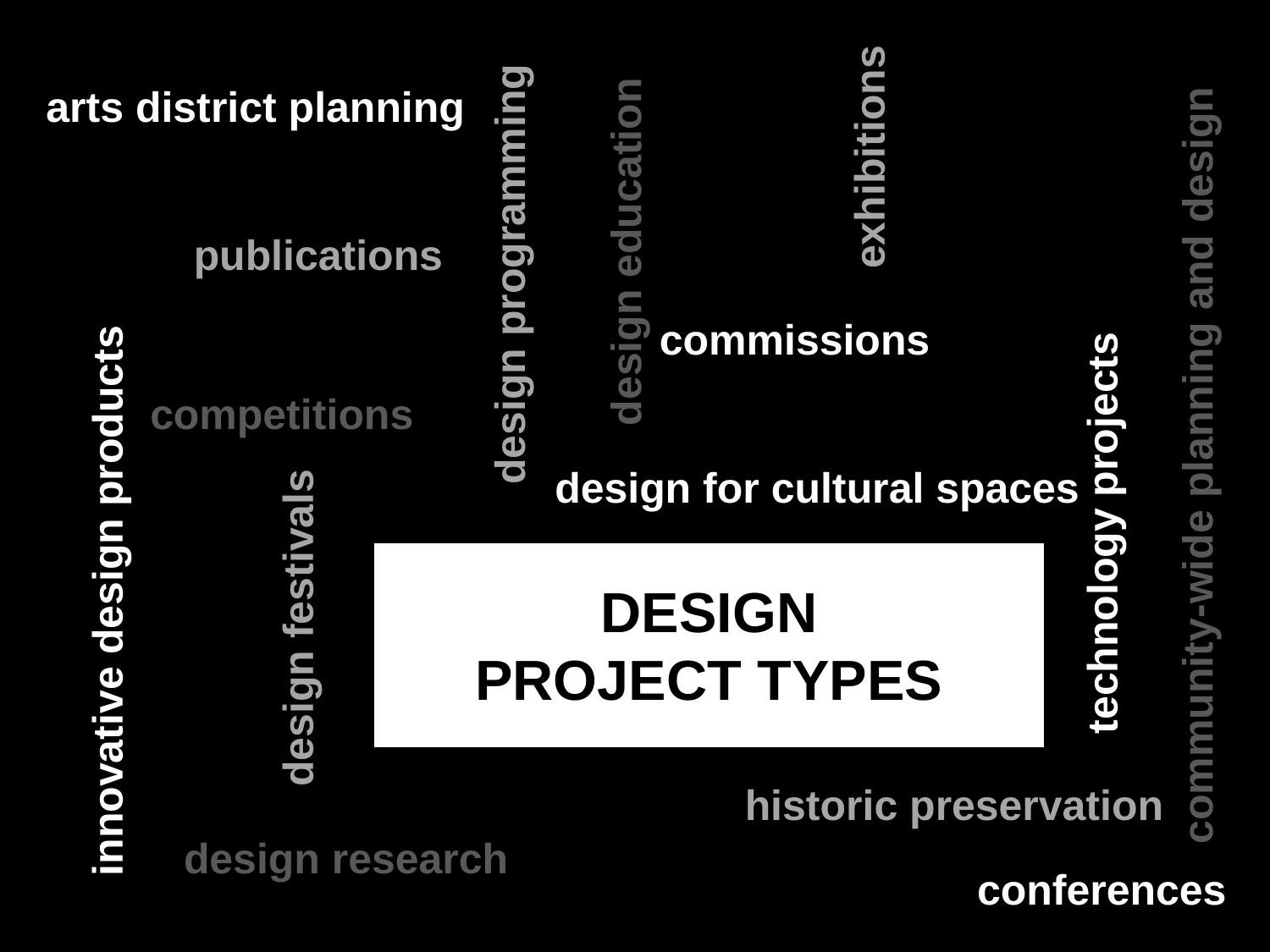

arts district planning
exhibitions
design education
publications
design programming
commissions
competitions
community-wide planning and design
design for cultural spaces
technology projects
innovative design products

DESIGN
PROJECT TYPES
design festivals
historic preservation
design research
conferences